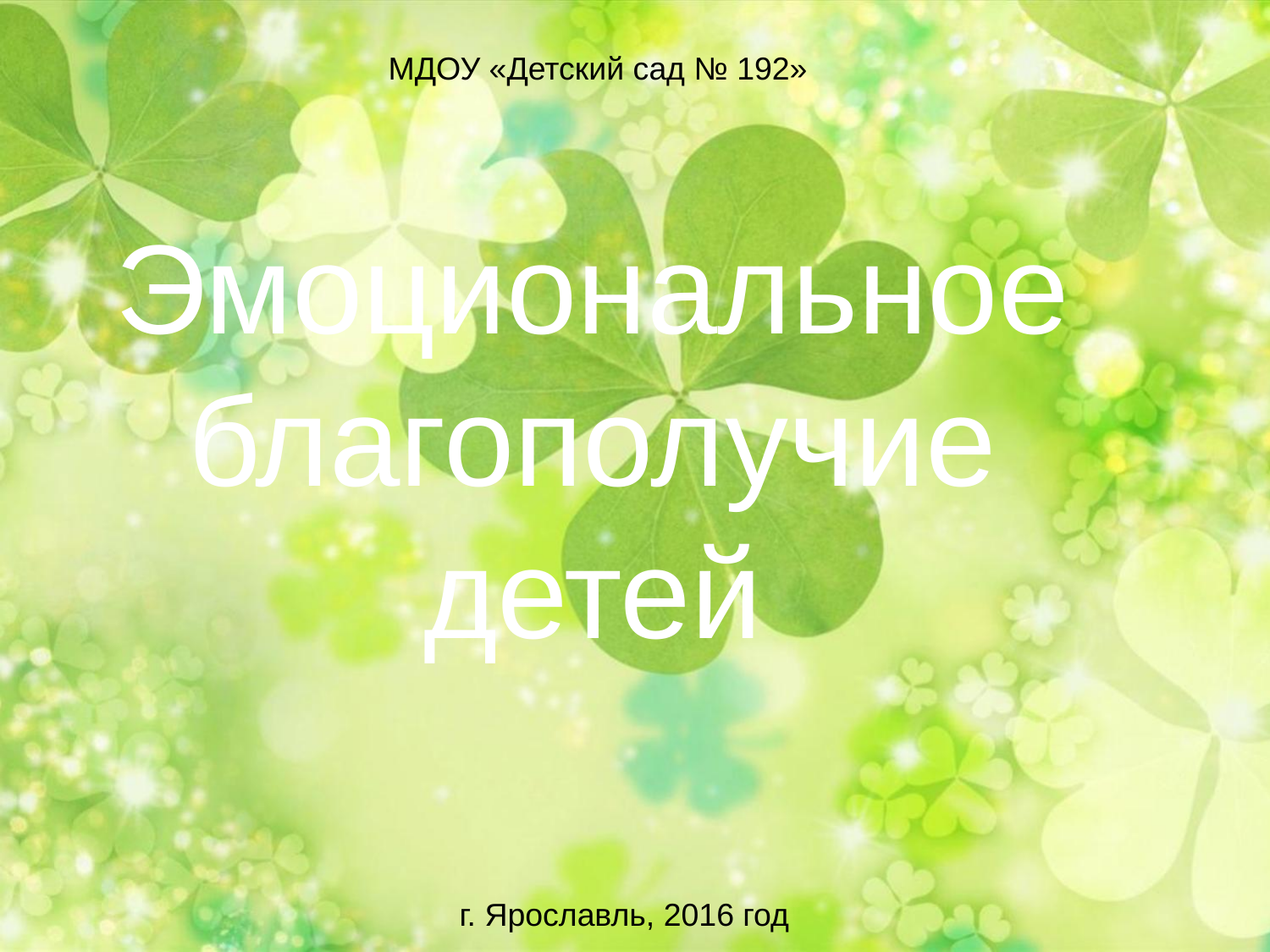

МДОУ «Детский сад № 192»
Эмоциональное благополучие детей
г. Ярославль, 2016 год